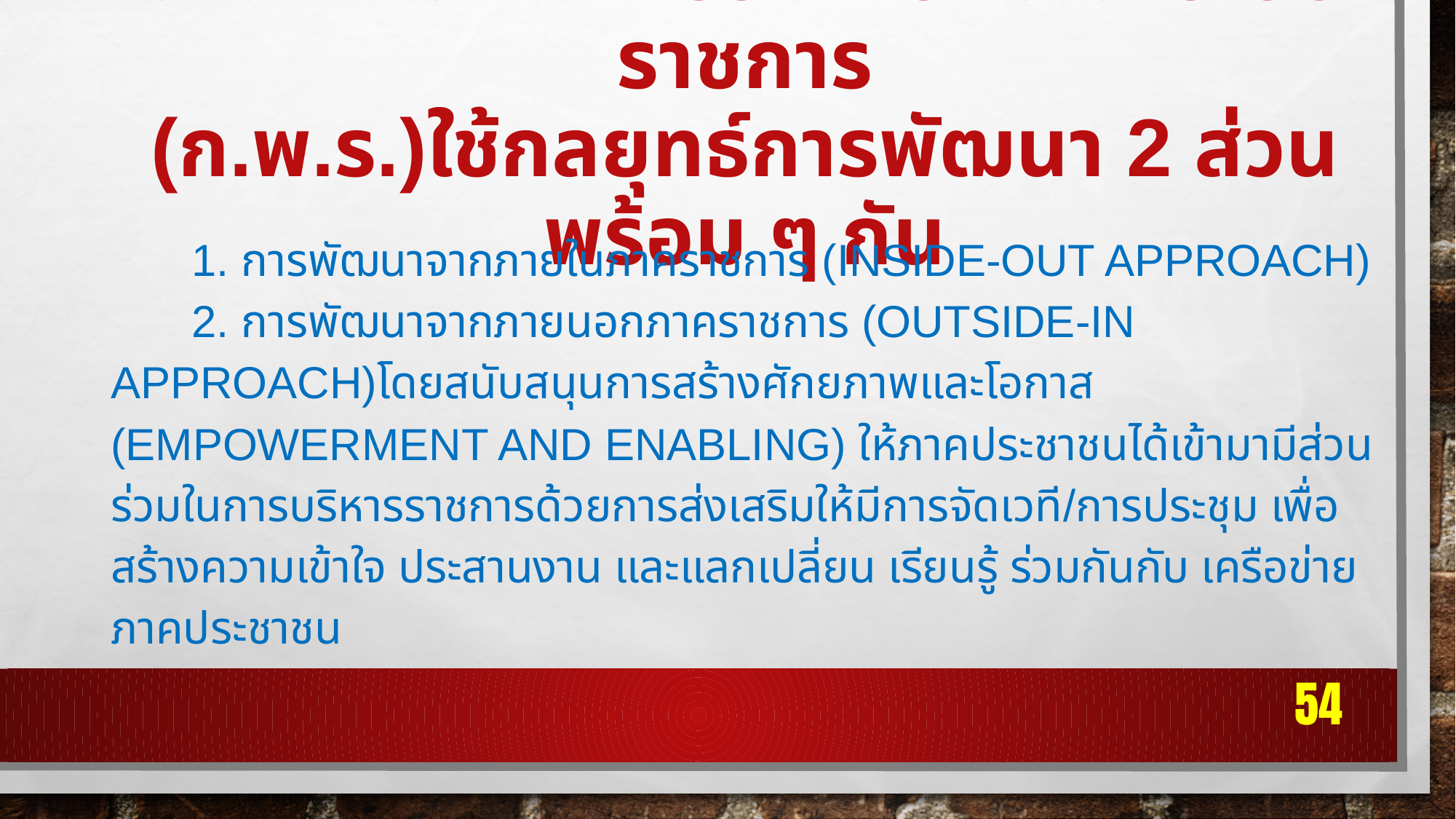

# สำนักงานคณะกรรมการพัฒนาระบบราชการ (ก.พ.ร.)ใช้กลยุทธ์การพัฒนา 2 ส่วน พร้อม ๆ กัน
	1. การพัฒนาจากภายในภาคราชการ (Inside-Out Approach)
	2. การพัฒนาจากภายนอกภาคราชการ (Outside-In Approach)โดยสนับสนุนการสร้างศักยภาพและโอกาส (Empowerment and Enabling) ให้ภาคประชาชนได้เข้ามามีส่วนร่วมในการบริหารราชการด้วยการส่งเสริมให้มีการจัดเวที/การประชุม เพื่อสร้างความเข้าใจ ประสานงาน และแลกเปลี่ยน เรียนรู้ ร่วมกันกับ เครือข่ายภาคประชาชน
54